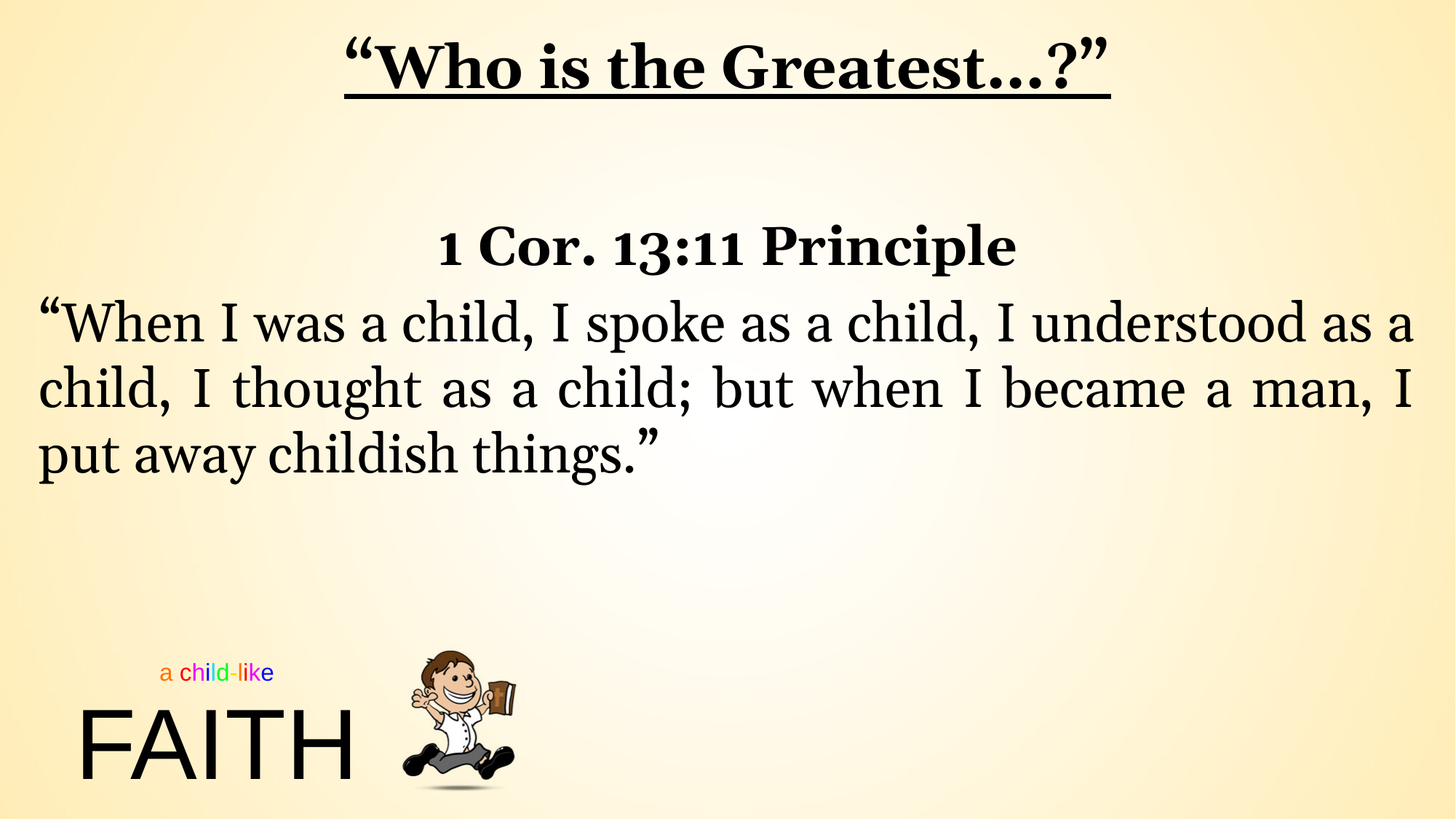

“Who is the Greatest...?”

1 Cor. 13:11 Principle
“When I was a child, I spoke as a child, I understood as a child, I thought as a child; but when I became a man, I put away childish things.”
a child-like
# FAITH